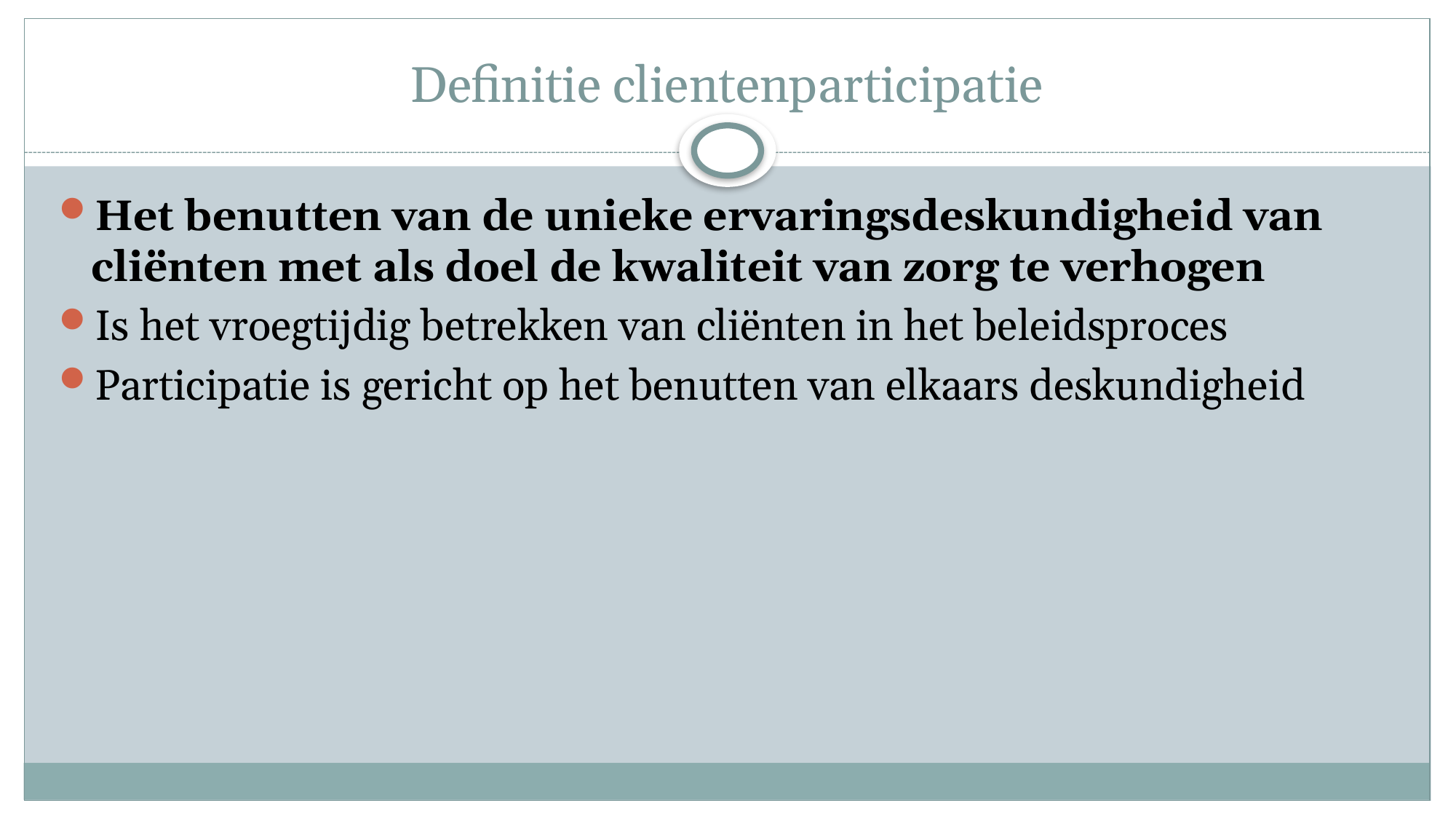

# Definitie clientenparticipatie
Het benutten van de unieke ervaringsdeskundigheid van cliënten met als doel de kwaliteit van zorg te verhogen
Is het vroegtijdig betrekken van cliënten in het beleidsproces
Participatie is gericht op het benutten van elkaars deskundigheid